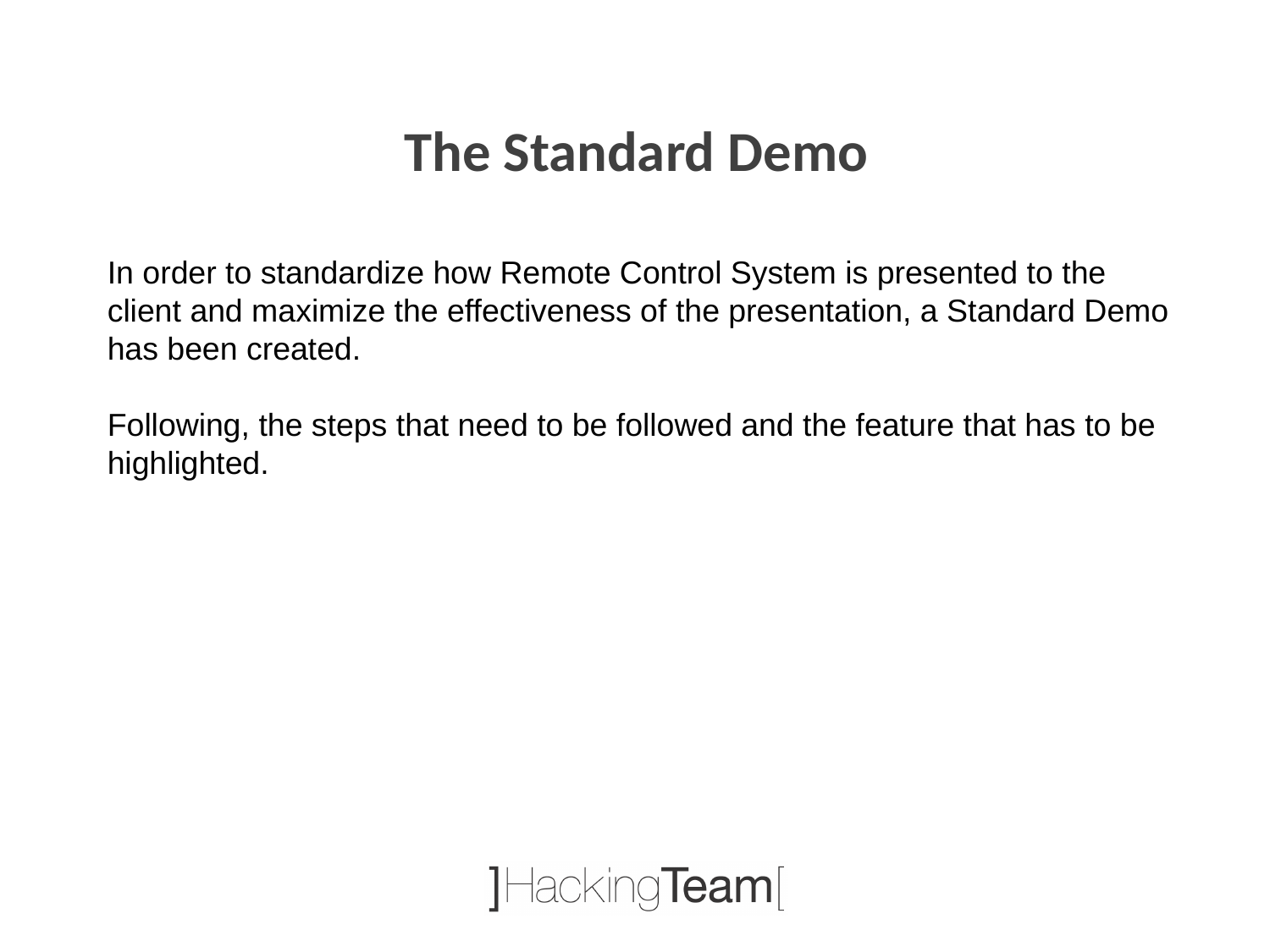

The Standard Demo
In order to standardize how Remote Control System is presented to the client and maximize the effectiveness of the presentation, a Standard Demo has been created.

Following, the steps that need to be followed and the feature that has to be highlighted.